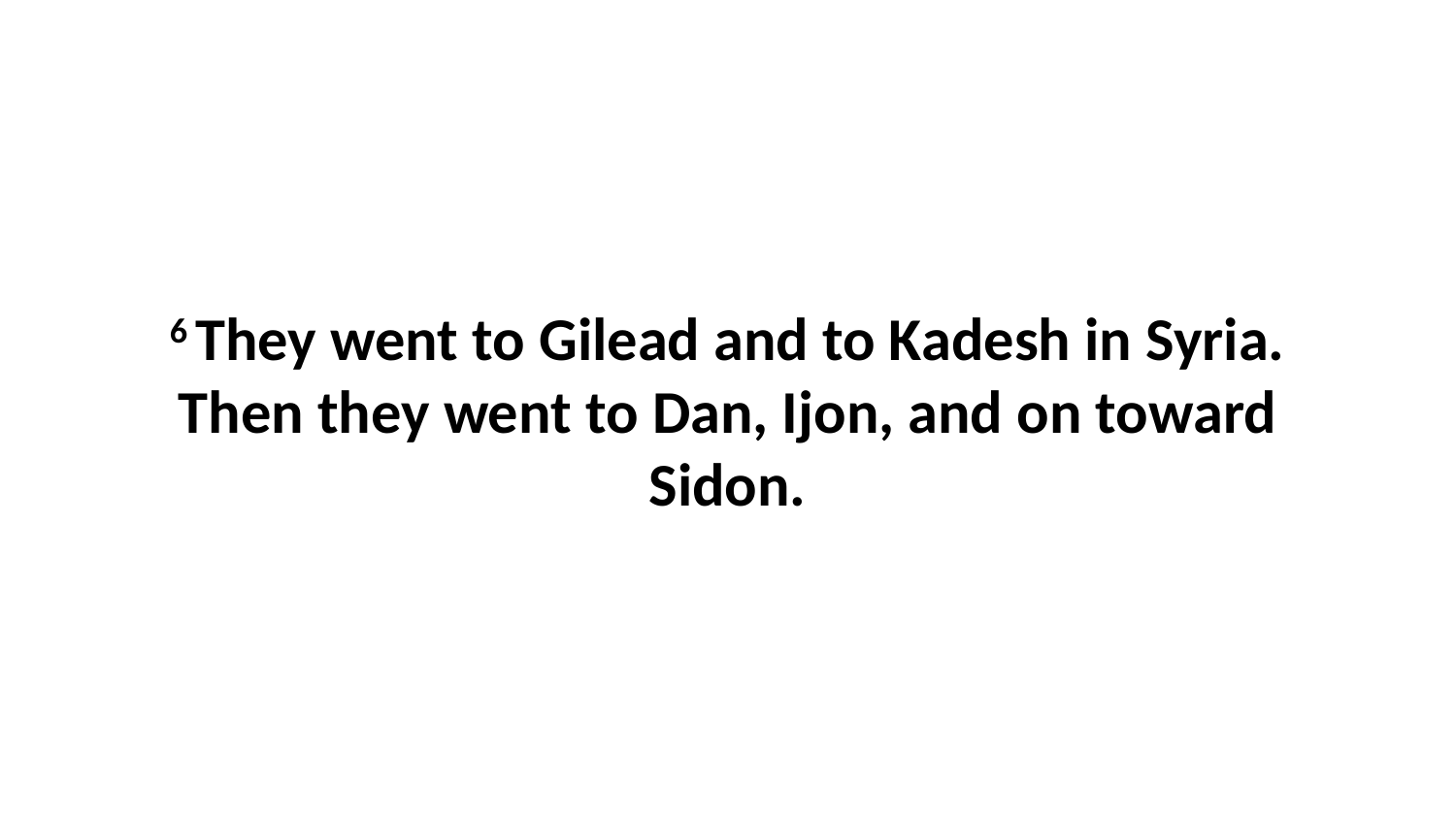

6 They went to Gilead and to Kadesh in Syria. Then they went to Dan, Ijon, and on toward Sidon.